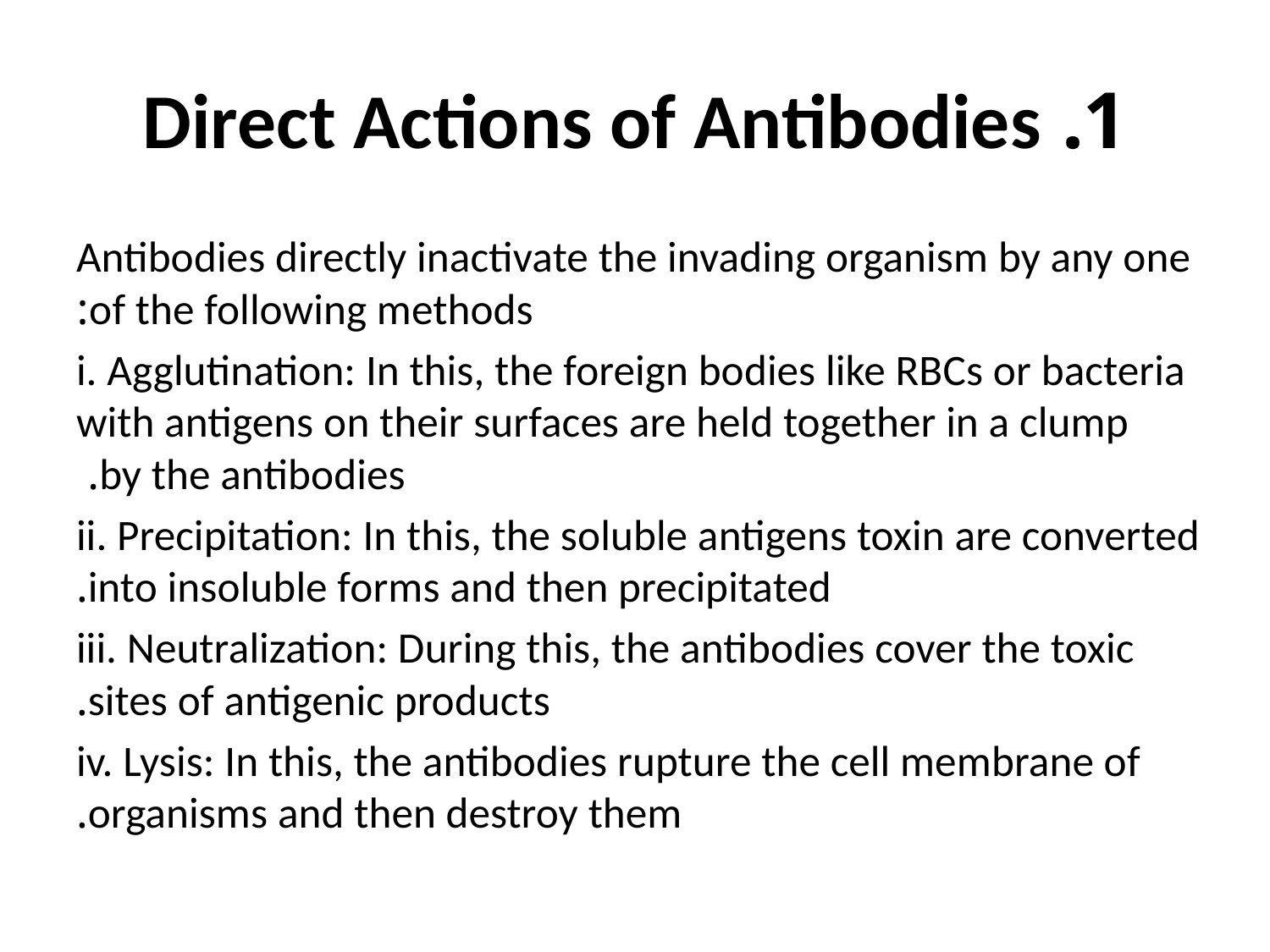

# 1. Direct Actions of Antibodies
Antibodies directly inactivate the invading organism by any one of the following methods:
i. Agglutination: In this, the foreign bodies like RBCs or bacteria with antigens on their surfaces are held together in a clump by the antibodies.
ii. Precipitation: In this, the soluble antigens toxin are converted into insoluble forms and then precipitated.
iii. Neutralization: During this, the antibodies cover the toxic sites of antigenic products.
iv. Lysis: In this, the antibodies rupture the cell membrane of organisms and then destroy them.